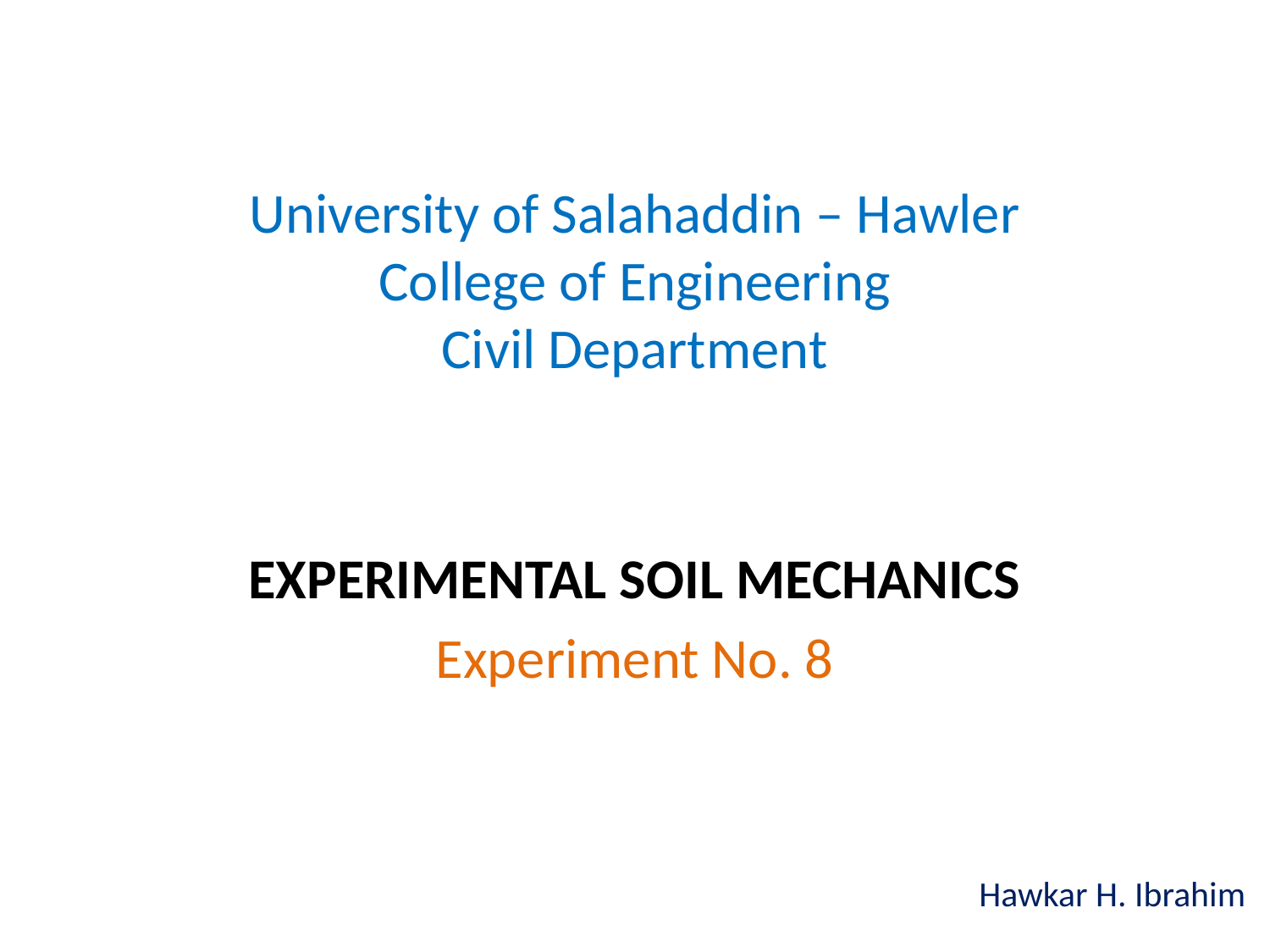

# University of Salahaddin – Hawler College of Engineering Civil Department
EXPERIMENTAL SOIL MECHANICS
Experiment No. 8
Hawkar H. Ibrahim